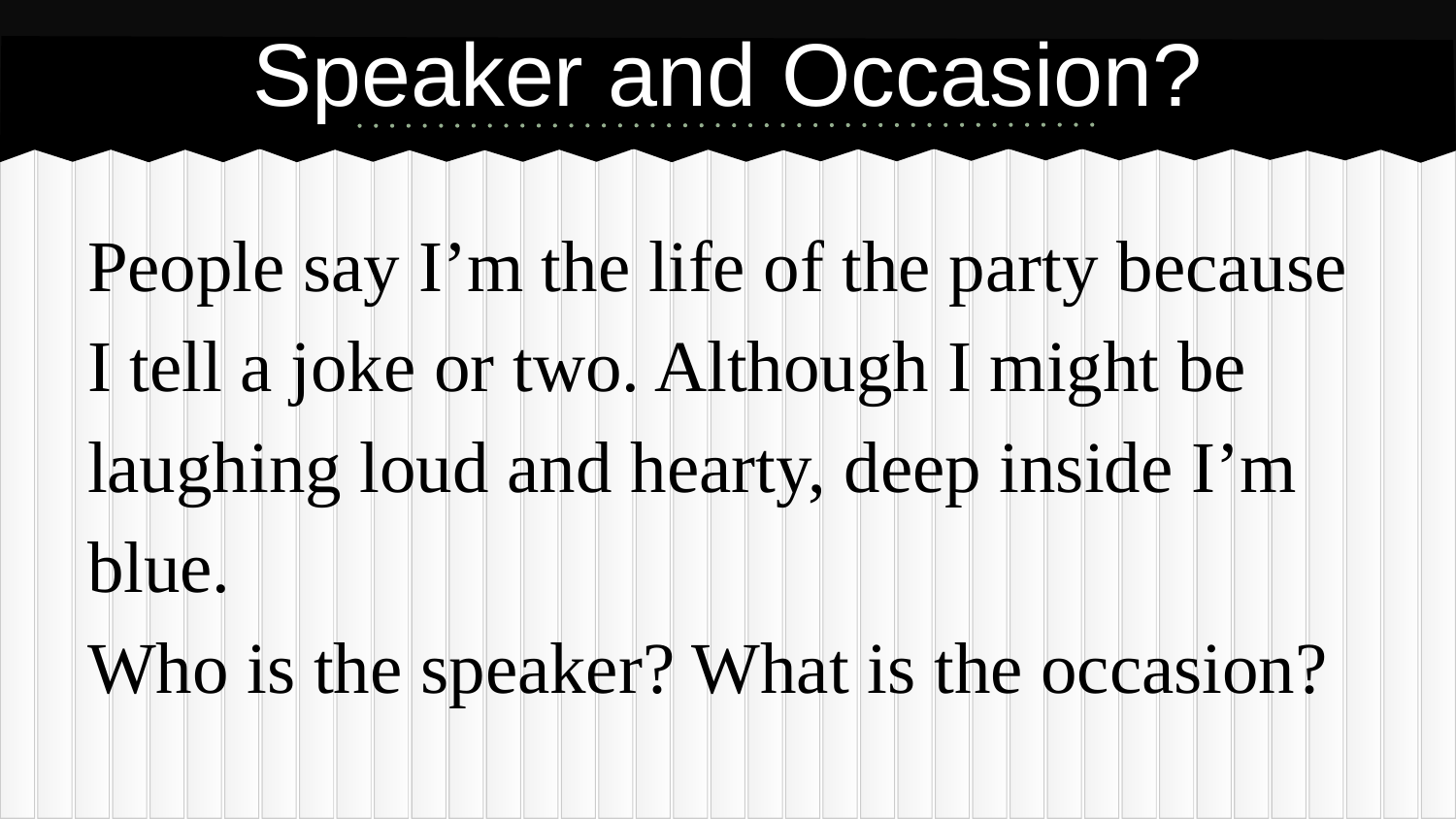

# Speaker and Occasion?
People say I’m the life of the party because I tell a joke or two. Although I might be laughing loud and hearty, deep inside I’m blue.
Who is the speaker? What is the occasion?